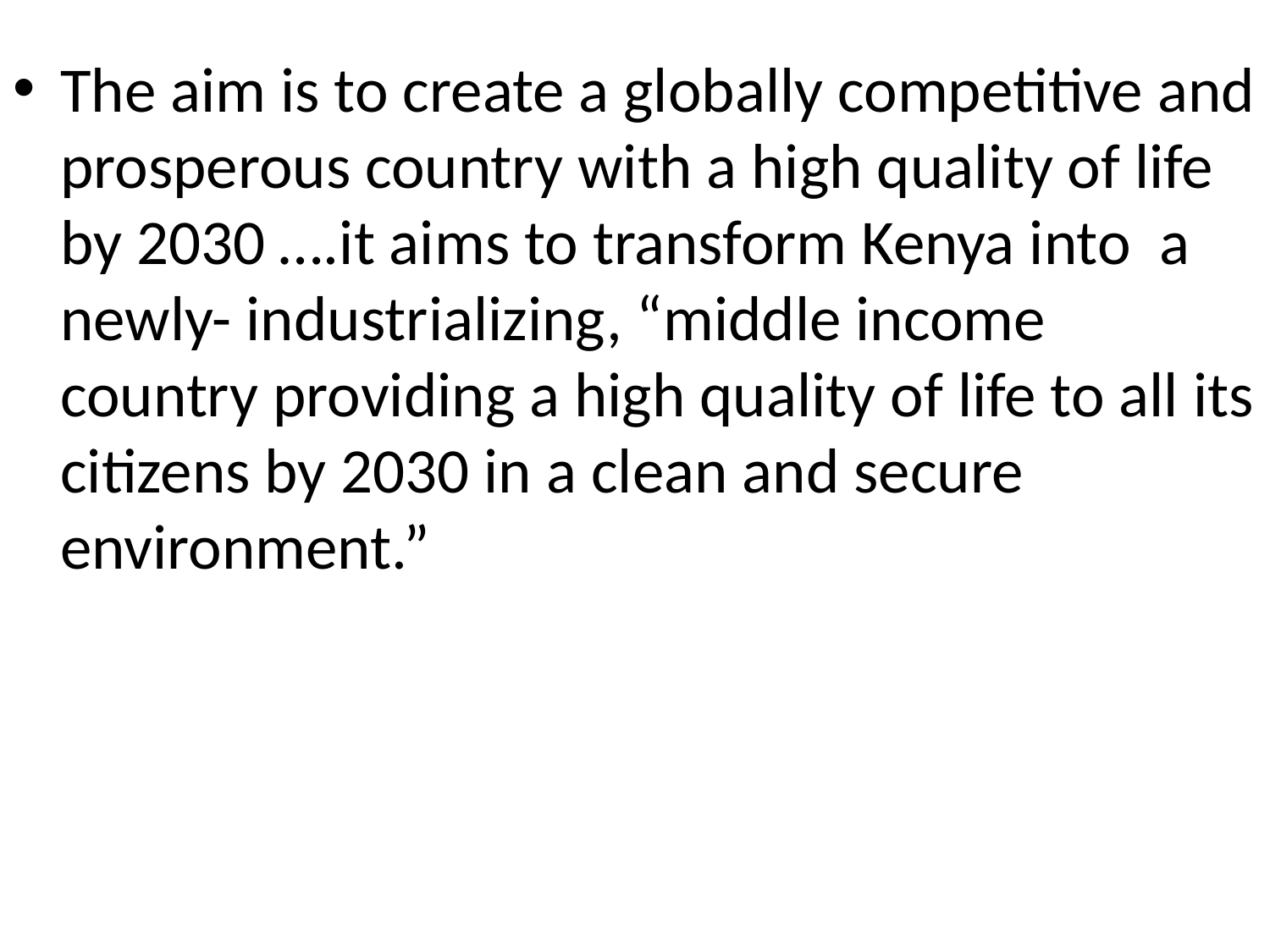

The aim is to create a globally competitive and prosperous country with a high quality of life by 2030 ….it aims to transform Kenya into  a newly- industrializing, “middle income country providing a high quality of life to all its citizens by 2030 in a clean and secure environment.”